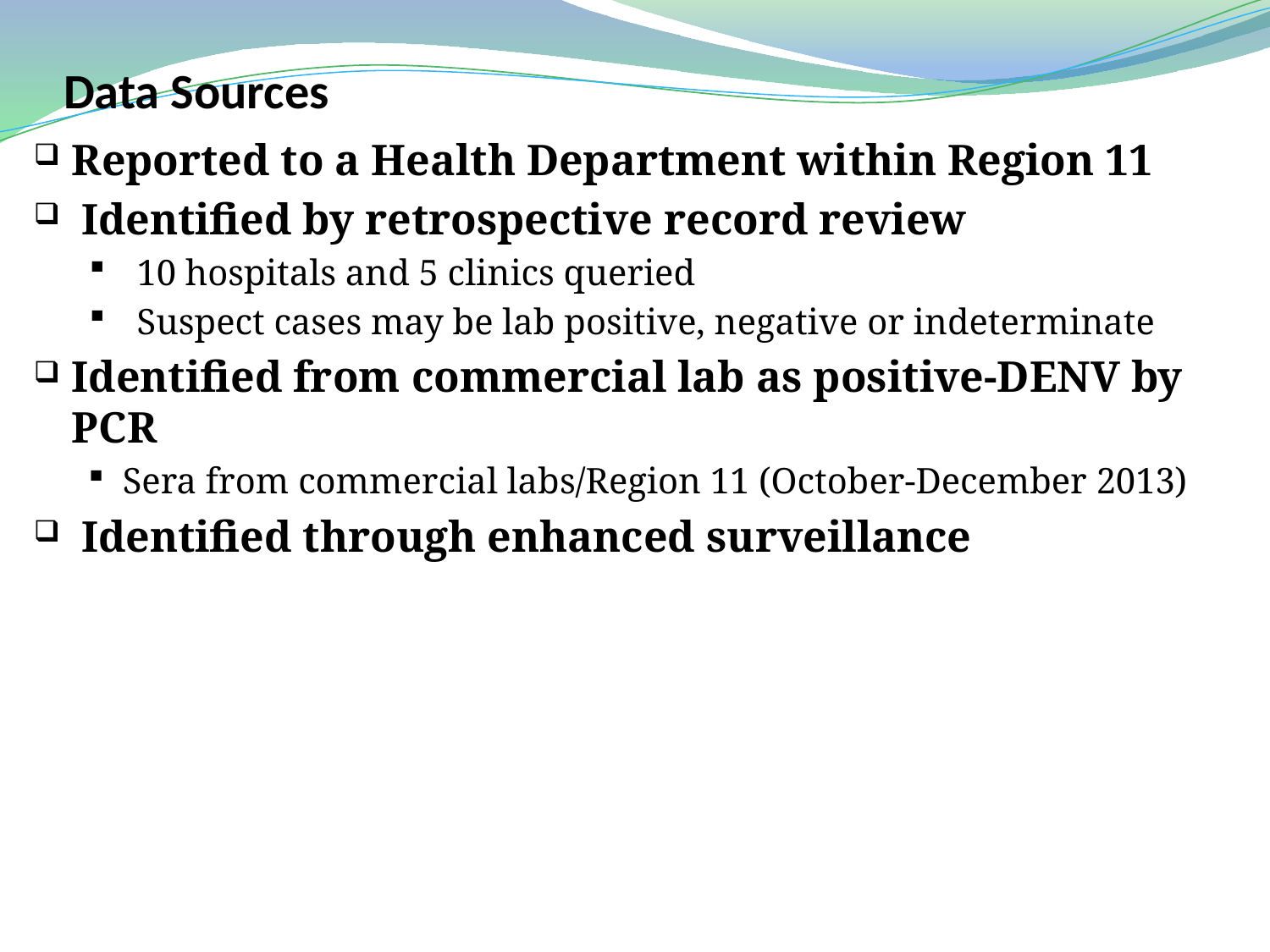

# Data Sources
Reported to a Health Department within Region 11
Identified by retrospective record review
10 hospitals and 5 clinics queried
Suspect cases may be lab positive, negative or indeterminate
Identified from commercial lab as positive-DENV by  PCR
Sera from commercial labs/Region 11 (October-December 2013)
Identified through enhanced surveillance